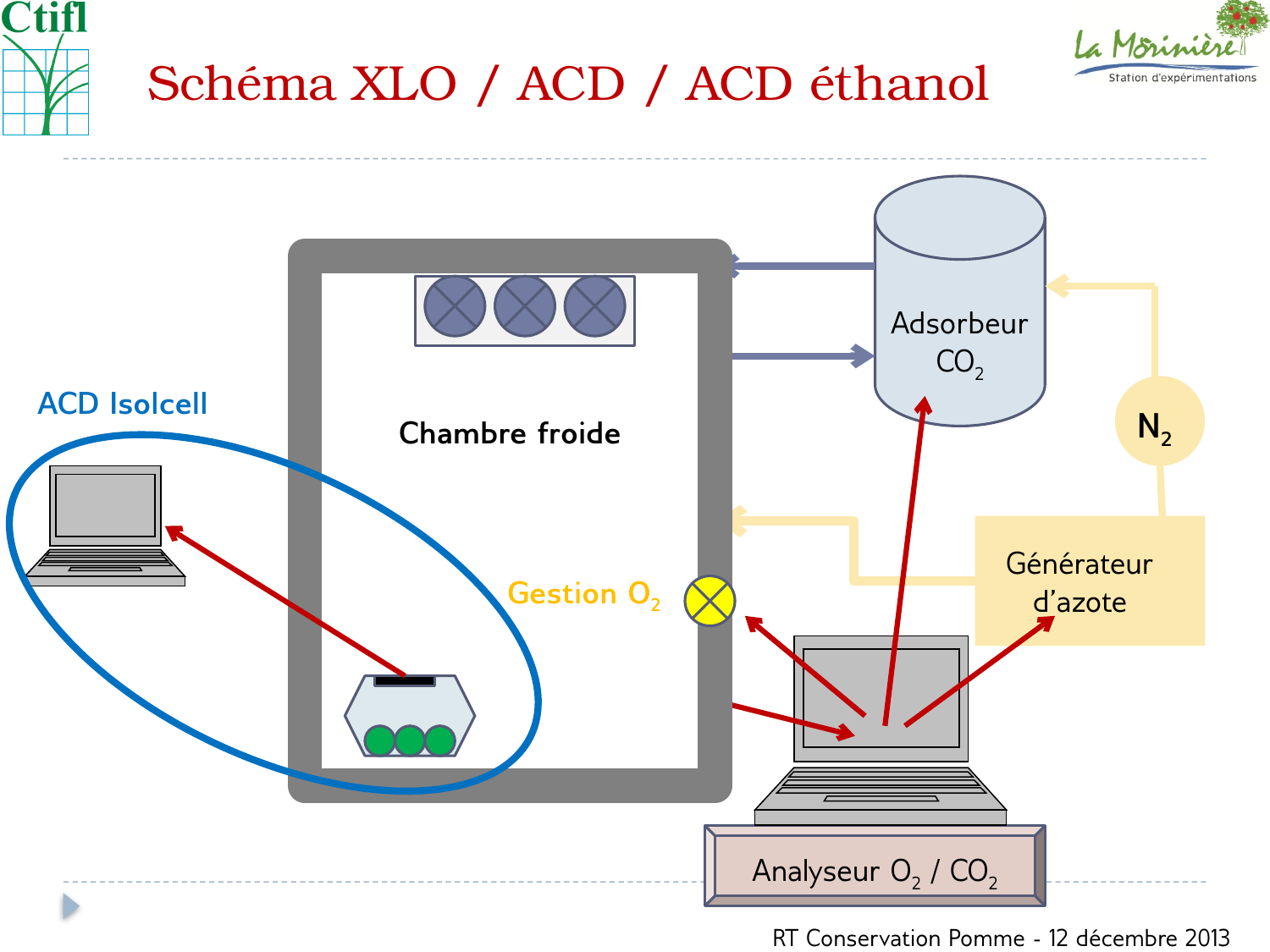

# Schéma XLO / ACD / ACD éthanol

Chambre froide

Adsorbeur CO2
ACD Isolcell

N2

Générateur d’azote
Gestion O2

Analyseur O2 / CO2

RT Conservation Pomme - 12 décembre 2013